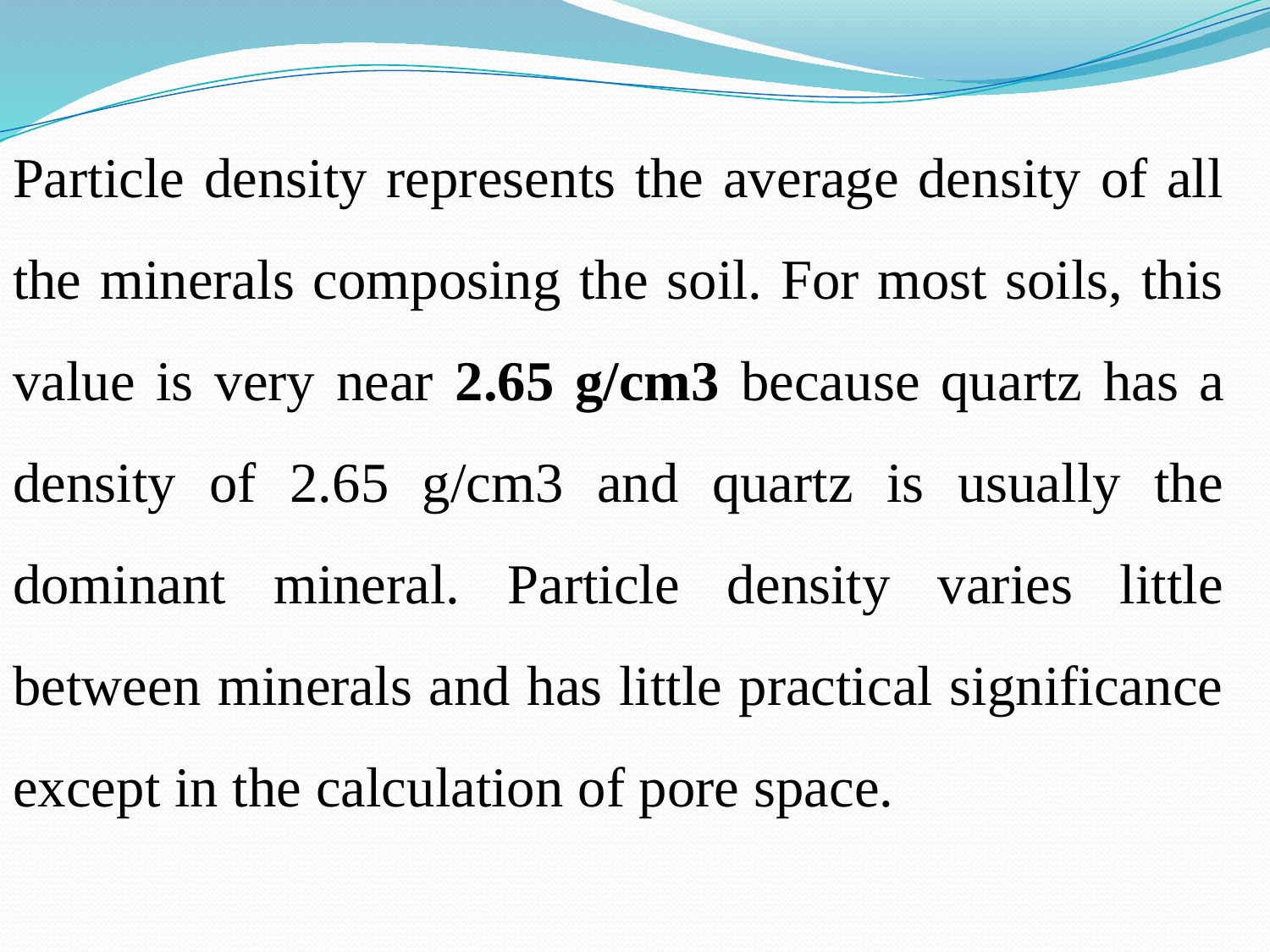

Particle density represents the average density of all the minerals composing the soil. For most soils, this value is very near 2.65 g/cm3 because quartz has a density of 2.65 g/cm3 and quartz is usually the dominant mineral. Particle density varies little between minerals and has little practical significance except in the calculation of pore space.